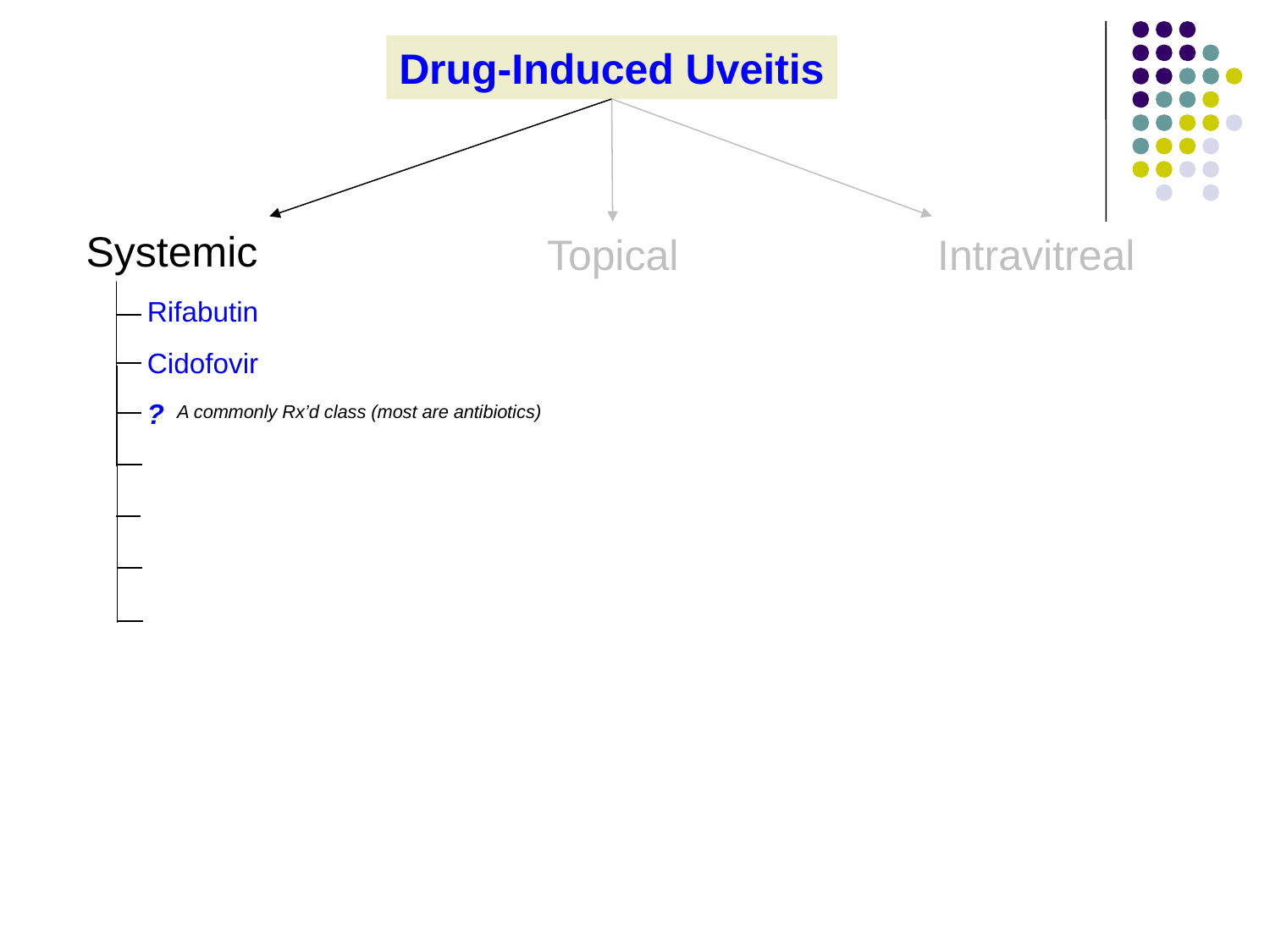

Drug-Induced Uveitis
Systemic
Topical
Intravitreal
Rifabutin
Cidofovir
?
A commonly Rx’d class (most are antibiotics)